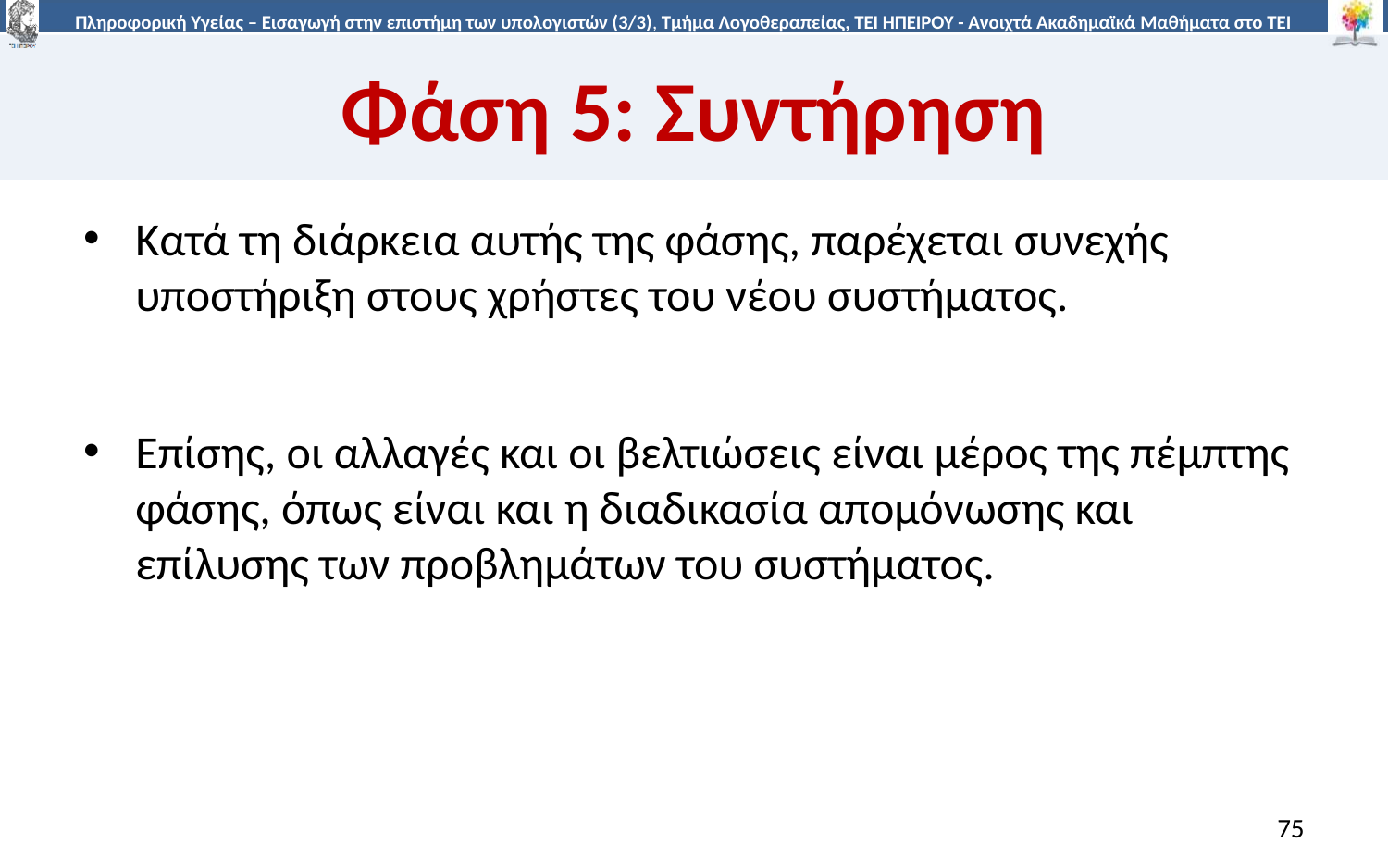

# Φάση 5: Συντήρηση
Κατά τη διάρκεια αυτής της φάσης, παρέχεται συνεχής υποστήριξη στους χρήστες του νέου συστήματος.

Επίσης, οι αλλαγές και οι βελτιώσεις είναι μέρος της πέμπτης φάσης, όπως είναι και η διαδικασία απομόνωσης και επίλυσης των προβλημάτων του συστήματος.
75